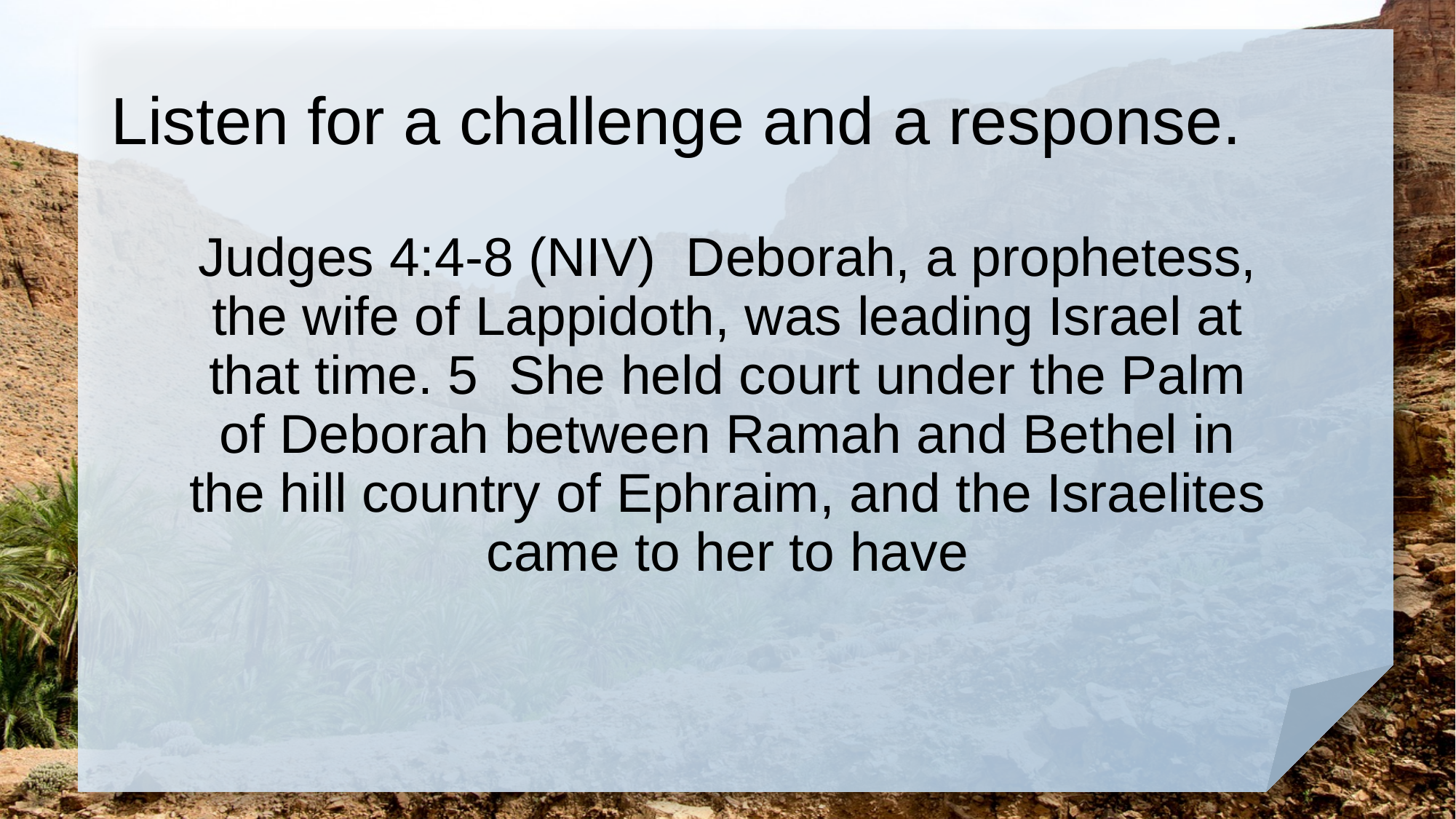

# Listen for a challenge and a response.
Judges 4:4-8 (NIV)  Deborah, a prophetess, the wife of Lappidoth, was leading Israel at that time. 5  She held court under the Palm of Deborah between Ramah and Bethel in the hill country of Ephraim, and the Israelites came to her to have